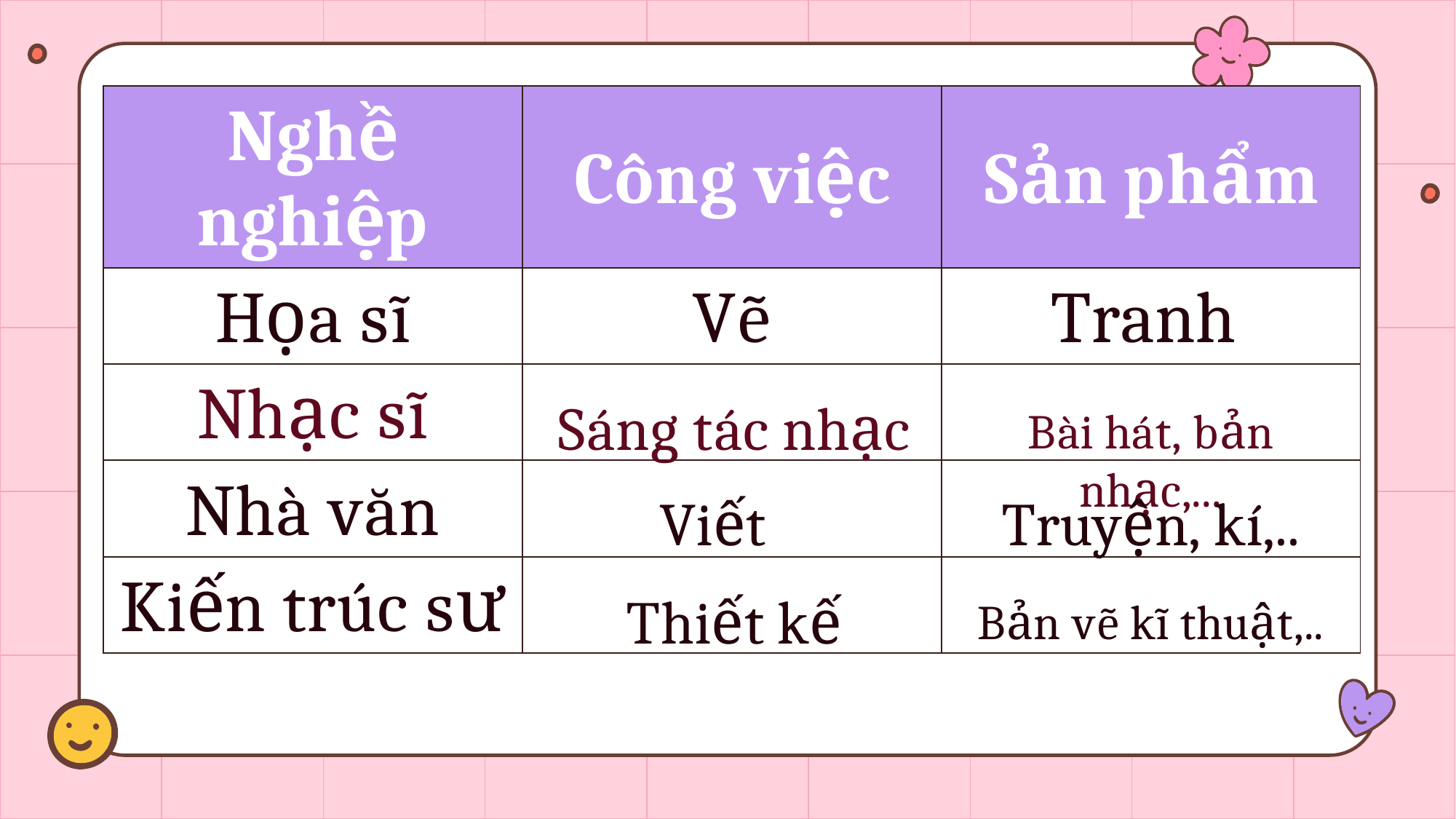

| Nghề nghiệp | Công việc | Sản phẩm |
| --- | --- | --- |
| Họa sĩ | Vẽ | Tranh |
| Nhạc sĩ |  |  |
| Nhà văn |  |  |
| Kiến trúc sư |  |  |
Sáng tác nhạc
Bài hát, bản nhạc,...
Viết
Truyện, kí,..
Thiết kế
Bản vẽ kĩ thuật,..